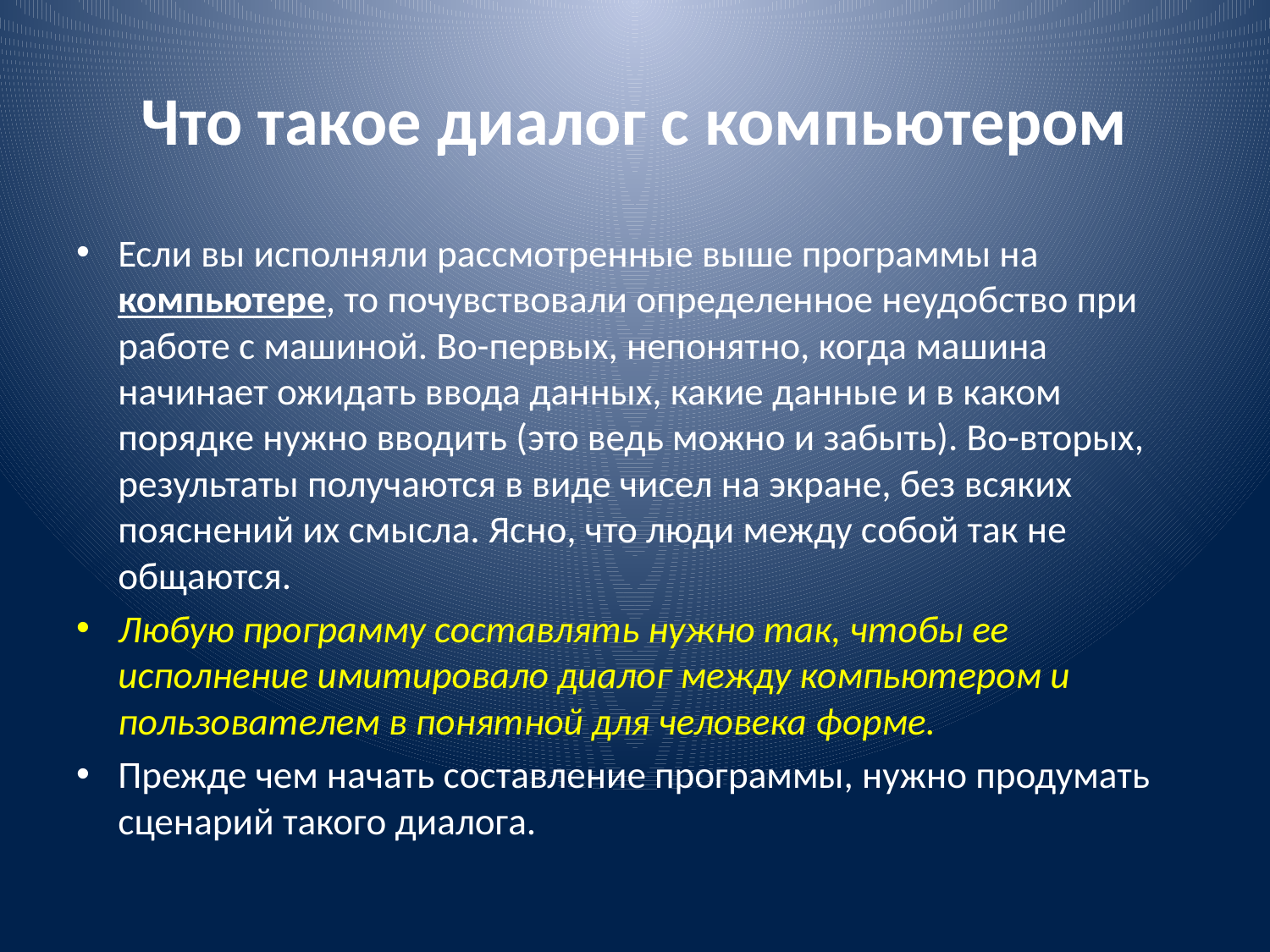

# Что такое диалог с компьютером
Если вы исполняли рассмотренные выше программы на компьютере, то почувствовали определенное неудобство при работе с машиной. Во-первых, непонятно, когда машина начинает ожидать ввода данных, какие данные и в каком порядке нужно вводить (это ведь можно и забыть). Во-вторых, результаты получаются в виде чисел на экране, без всяких пояснений их смысла. Ясно, что люди между собой так не общаются.
Любую программу составлять нужно так, чтобы ее исполнение имитировало диалог между компьютером и пользователем в понятной для человека форме.
Прежде чем начать составление программы, нужно продумать сценарий такого диалога.